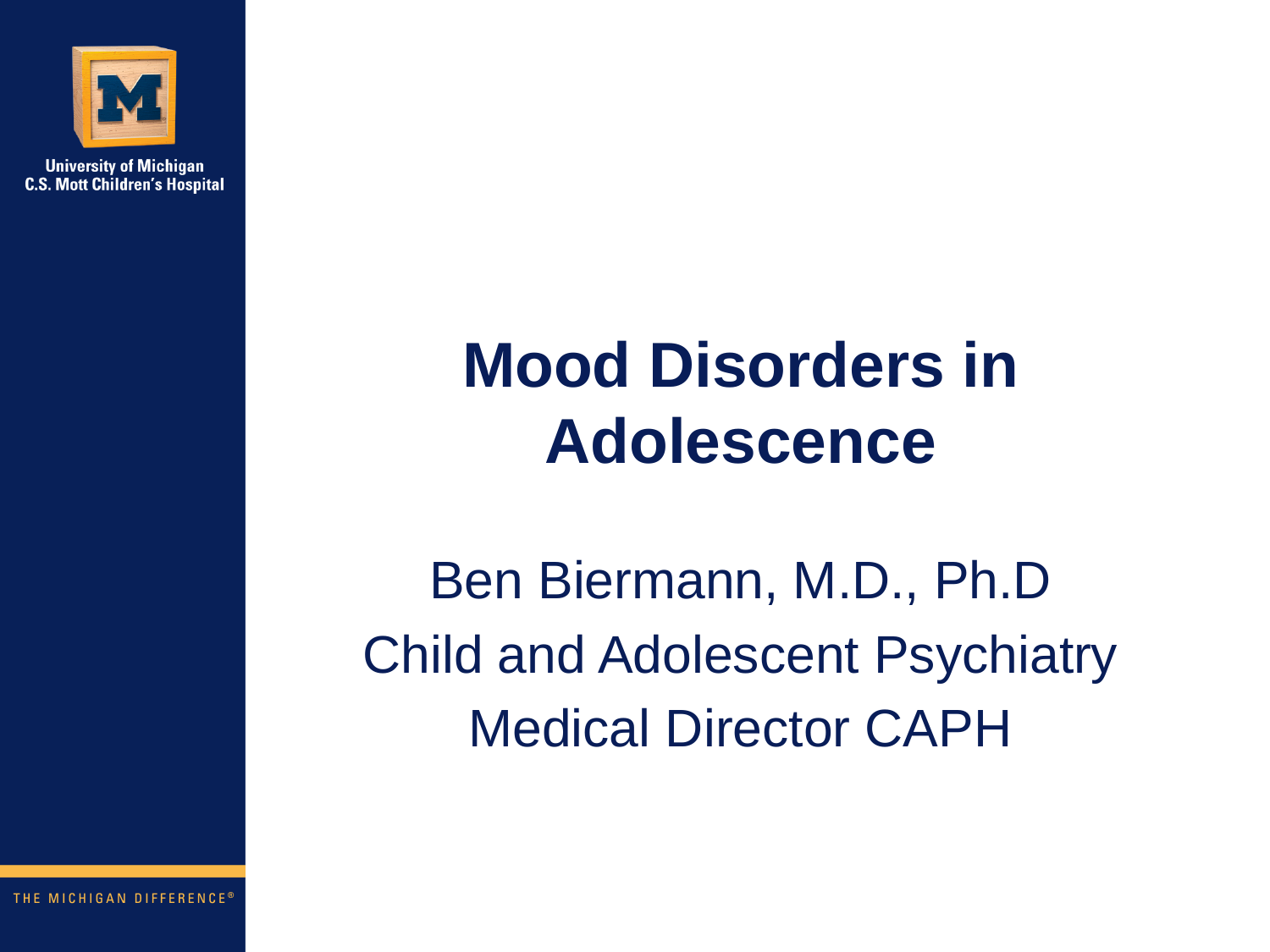

# Mood Disorders in Adolescence
Ben Biermann, M.D., Ph.D
Child and Adolescent Psychiatry
Medical Director CAPH